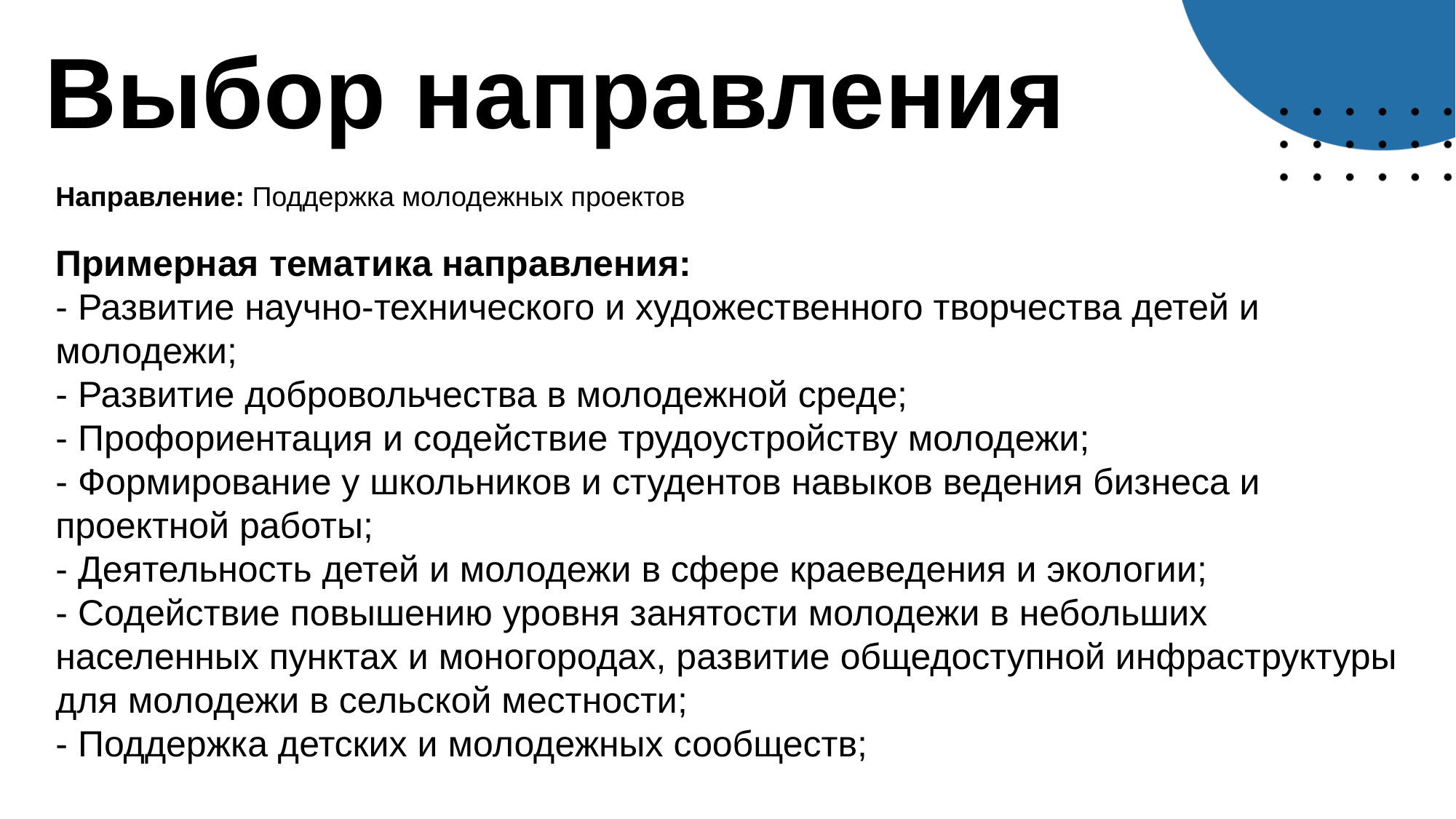

# Выбор направления
Направление: Поддержка молодежных проектов
Примерная тематика направления:
- Развитие научно-технического и художественного творчества детей и молодежи;
- Развитие добровольчества в молодежной среде;
- Профориентация и содействие трудоустройству молодежи;
- Формирование у школьников и студентов навыков ведения бизнеса и проектной работы;
- Деятельность детей и молодежи в сфере краеведения и экологии;
- Содействие повышению уровня занятости молодежи в небольших населенных пунктах и моногородах, развитие общедоступной инфраструктуры для молодежи в сельской местности;
- Поддержка детских и молодежных сообществ;